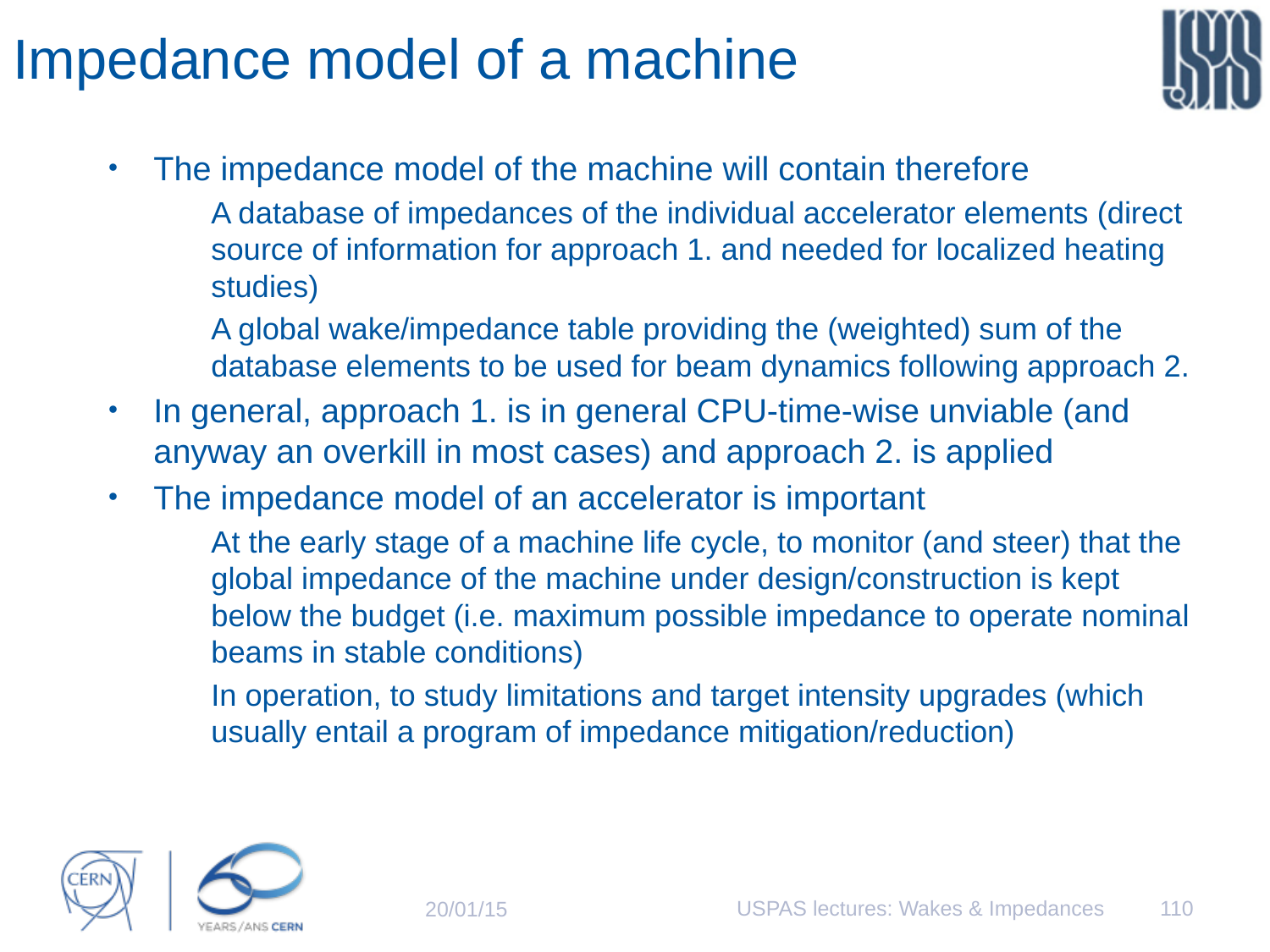

# Impedance model of a machine
The impedance model of the machine will contain therefore
A database of impedances of the individual accelerator elements (direct source of information for approach 1. and needed for localized heating studies)
A global wake/impedance table providing the (weighted) sum of the database elements to be used for beam dynamics following approach 2.
In general, approach 1. is in general CPU-time-wise unviable (and anyway an overkill in most cases) and approach 2. is applied
The impedance model of an accelerator is important
At the early stage of a machine life cycle, to monitor (and steer) that the global impedance of the machine under design/construction is kept below the budget (i.e. maximum possible impedance to operate nominal beams in stable conditions)
In operation, to study limitations and target intensity upgrades (which usually entail a program of impedance mitigation/reduction)
USPAS lectures: Wakes & Impedances
110
20/01/15